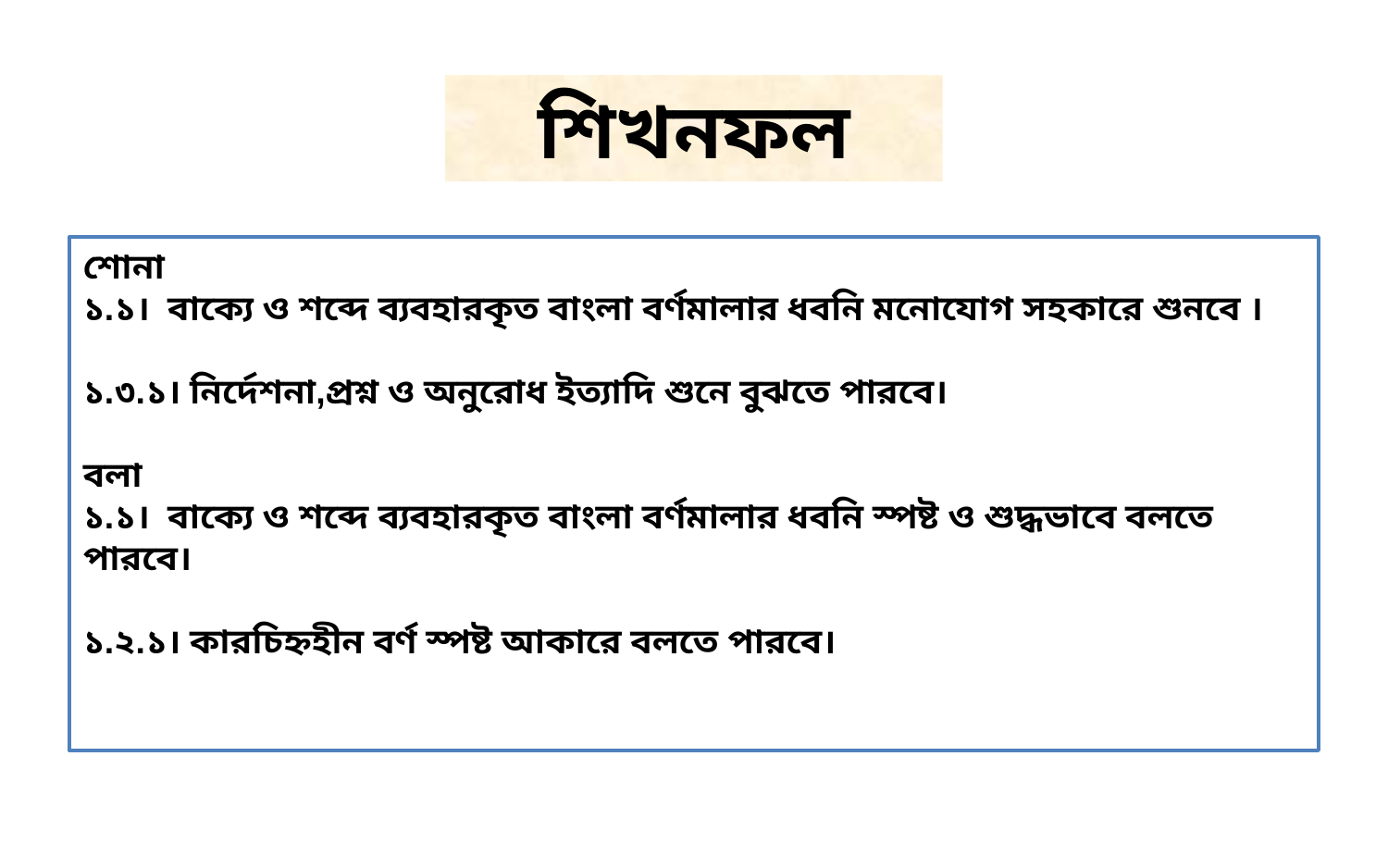

শিখনফল
শোনা
১.১।  বাক্যে ও শব্দে ব্যবহারকৃত বাংলা বর্ণমালার ধবনি মনোযোগ সহকারে শুনবে ।

১.৩.১। নির্দেশনা,প্রশ্ন ও অনুরোধ ইত্যাদি শুনে বুঝতে পারবে।

বলা
১.১।  বাক্যে ও শব্দে ব্যবহারকৃত বাংলা বর্ণমালার ধবনি স্পষ্ট ও শুদ্ধভাবে বলতে পারবে।

১.২.১। কারচিহ্নহীন বর্ণ স্পষ্ট আকারে বলতে পারবে।